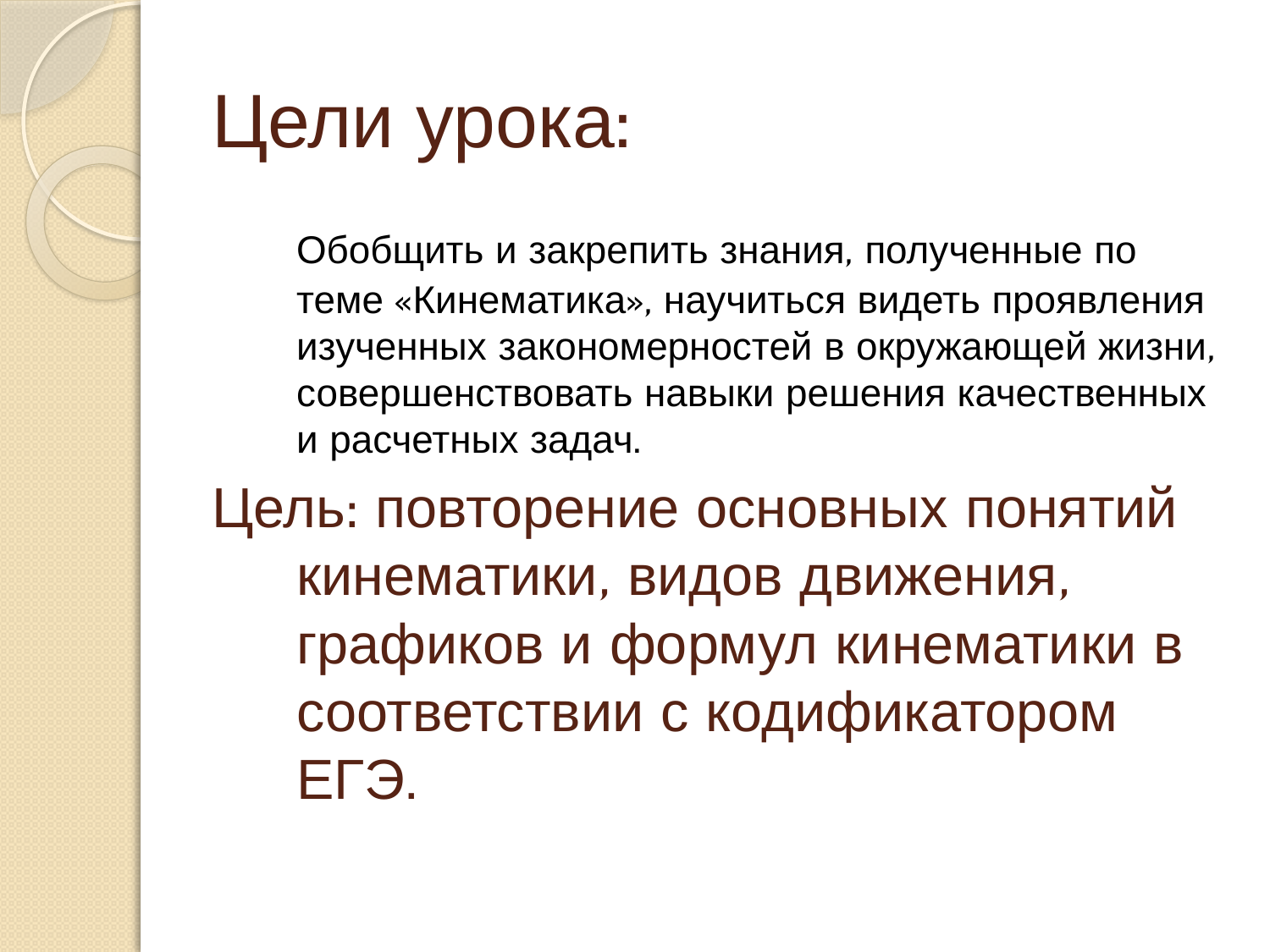

# Цели урока:
     Обобщить и закрепить знания, полученные по теме «Кинематика», научиться видеть проявления изученных закономерностей в окружающей жизни, совершенствовать навыки решения качественных и расчетных задач.
Цель: повторение основных понятий кинематики, видов движения, графиков и формул кинематики в соответствии с кодификатором ЕГЭ.